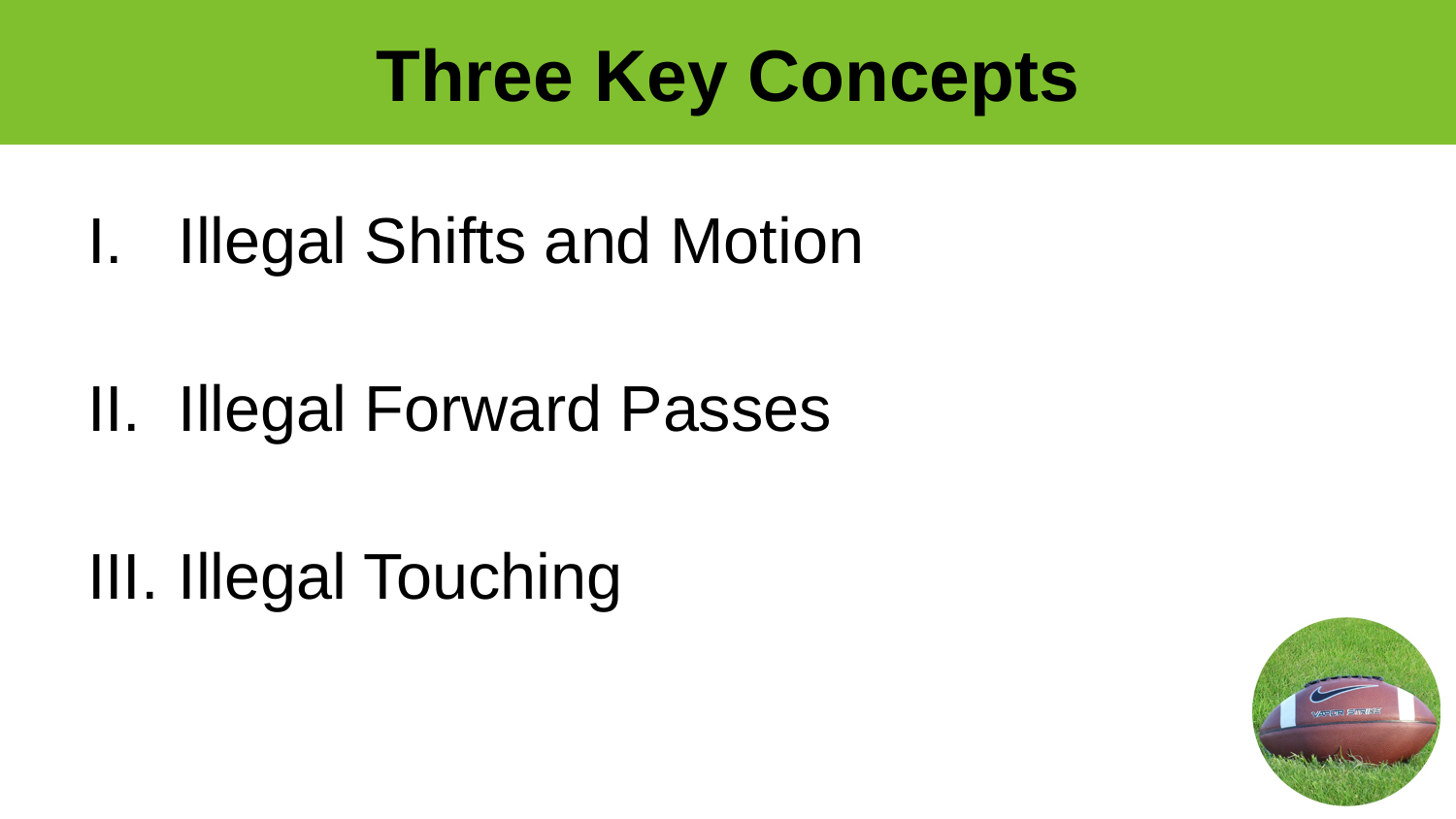

# Three Key Concepts
Illegal Shifts and Motion
Illegal Forward Passes
Illegal Touching